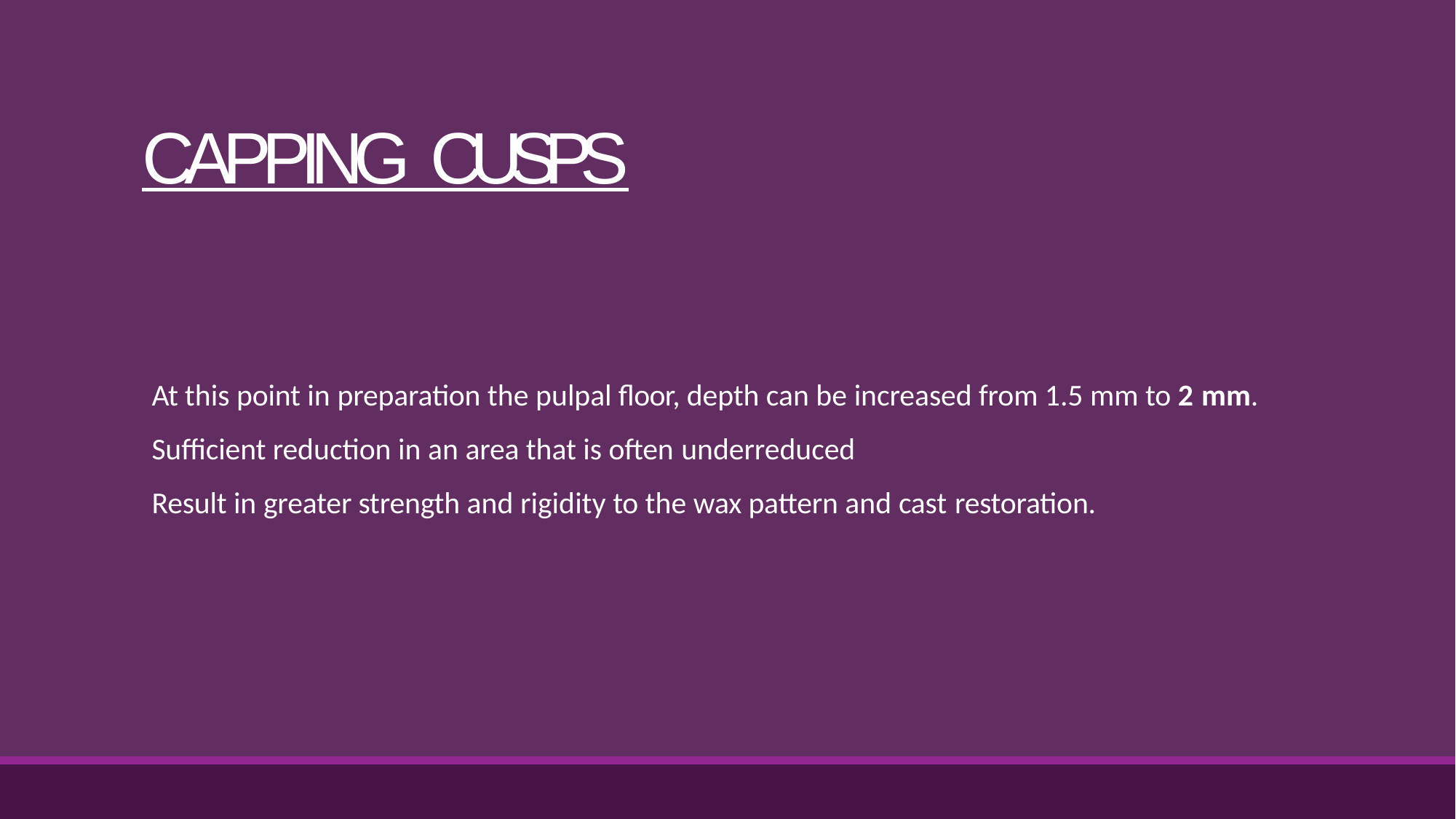

# CAPPING CUSPS
At this point in preparation the pulpal floor, depth can be increased from 1.5 mm to 2 mm.
Sufficient reduction in an area that is often underreduced
Result in greater strength and rigidity to the wax pattern and cast restoration.